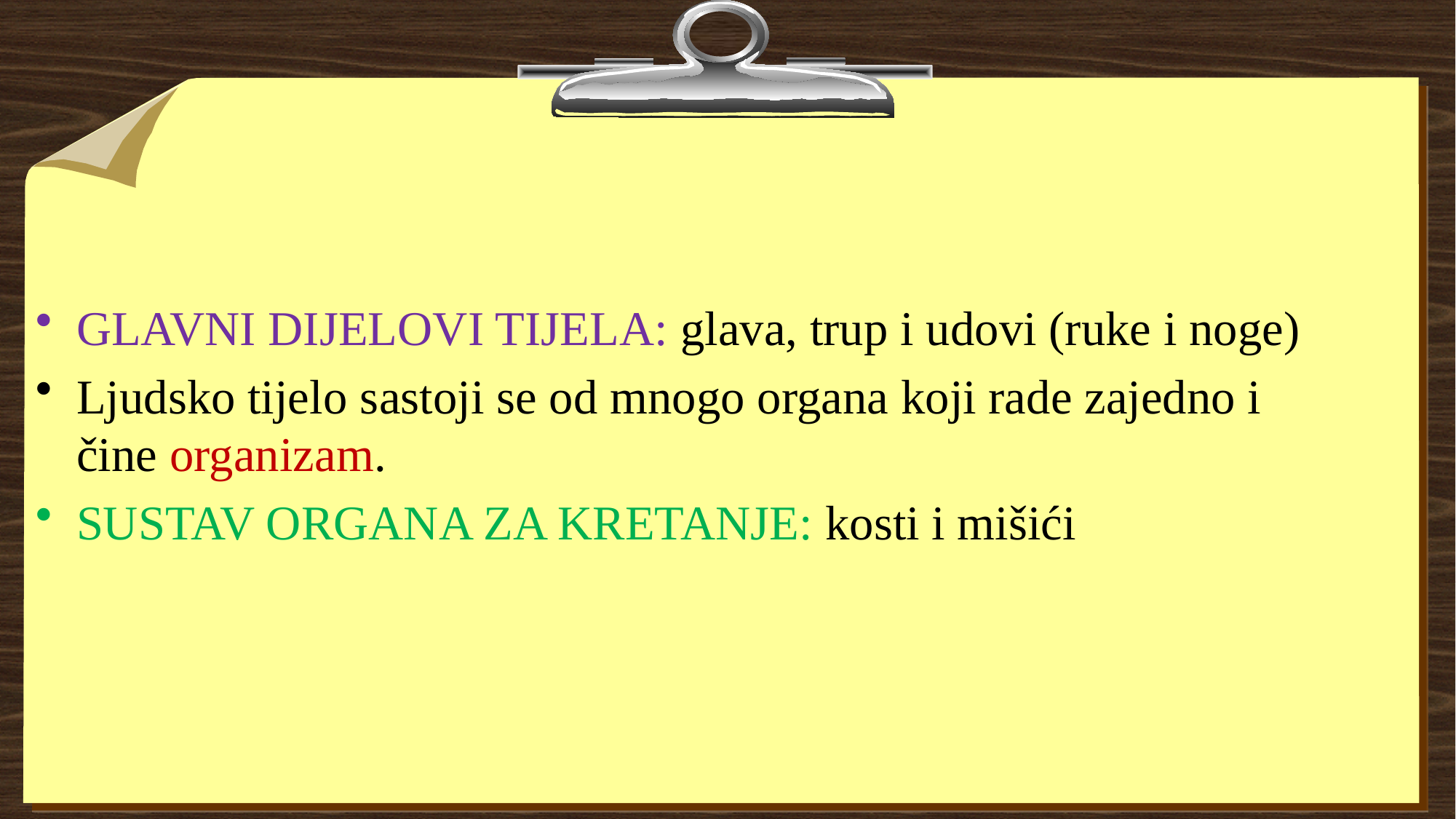

#
GLAVNI DIJELOVI TIJELA: glava, trup i udovi (ruke i noge)
Ljudsko tijelo sastoji se od mnogo organa koji rade zajedno i čine organizam.
SUSTAV ORGANA ZA KRETANJE: kosti i mišići